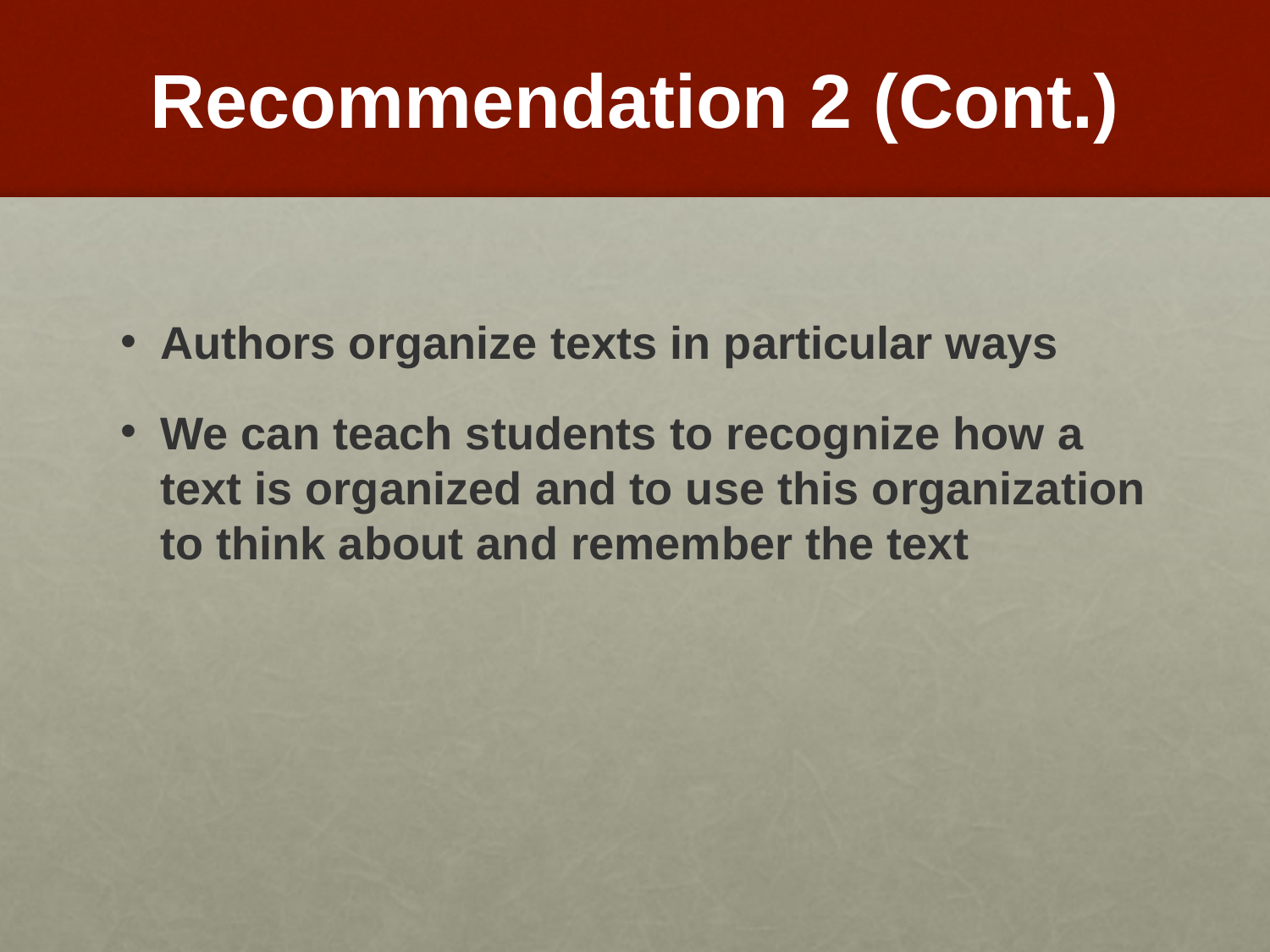

# Recommendation 2 (Cont.)
Authors organize texts in particular ways
We can teach students to recognize how a text is organized and to use this organization to think about and remember the text